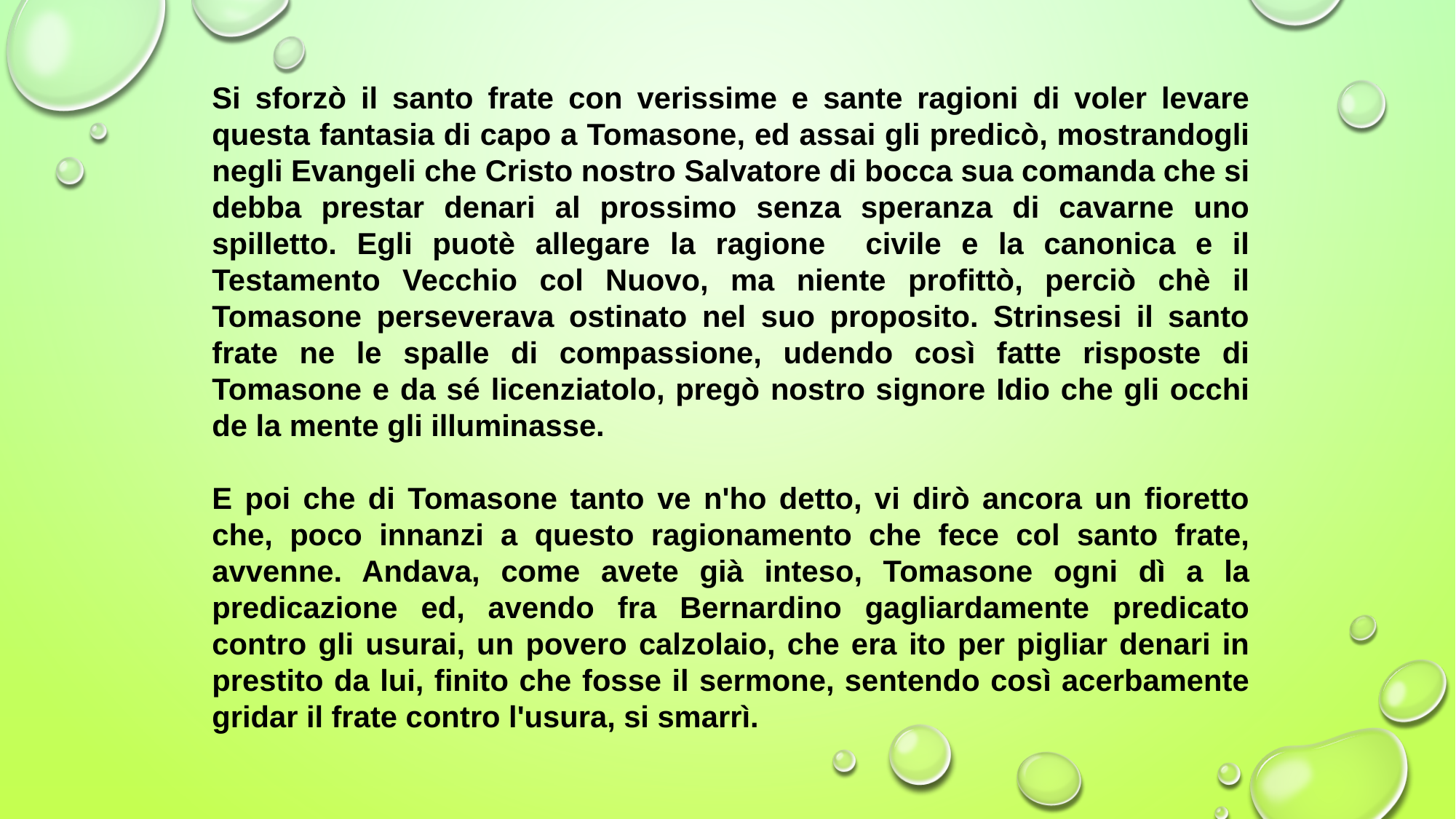

Si sforzò il santo frate con verissime e sante ragioni di voler levare questa fantasia di capo a Tomasone, ed assai gli predicò, mostrandogli negli Evangeli che Cristo nostro Salvatore di bocca sua comanda che si debba prestar denari al prossimo senza speranza di cavarne uno spilletto. Egli puotè allegare la ragione  civile e la canonica e il Testamento Vecchio col Nuovo, ma niente profittò, perciò chè il Tomasone perseverava ostinato nel suo proposito. Strinsesi il santo frate ne le spalle di compassione, udendo così fatte risposte di Tomasone e da sé licenziatolo, pregò nostro signore Idio che gli occhi de la mente gli illuminasse.

E poi che di Tomasone tanto ve n'ho detto, vi dirò ancora un fioretto che, poco innanzi a questo ragionamento che fece col santo frate, avvenne. Andava, come avete già inteso, Tomasone ogni dì a la predicazione ed, avendo fra Bernardino gagliardamente predicato contro gli usurai, un povero calzolaio, che era ito per pigliar denari in prestito da lui, finito che fosse il sermone, sentendo così acerbamente gridar il frate contro l'usura, si smarrì.